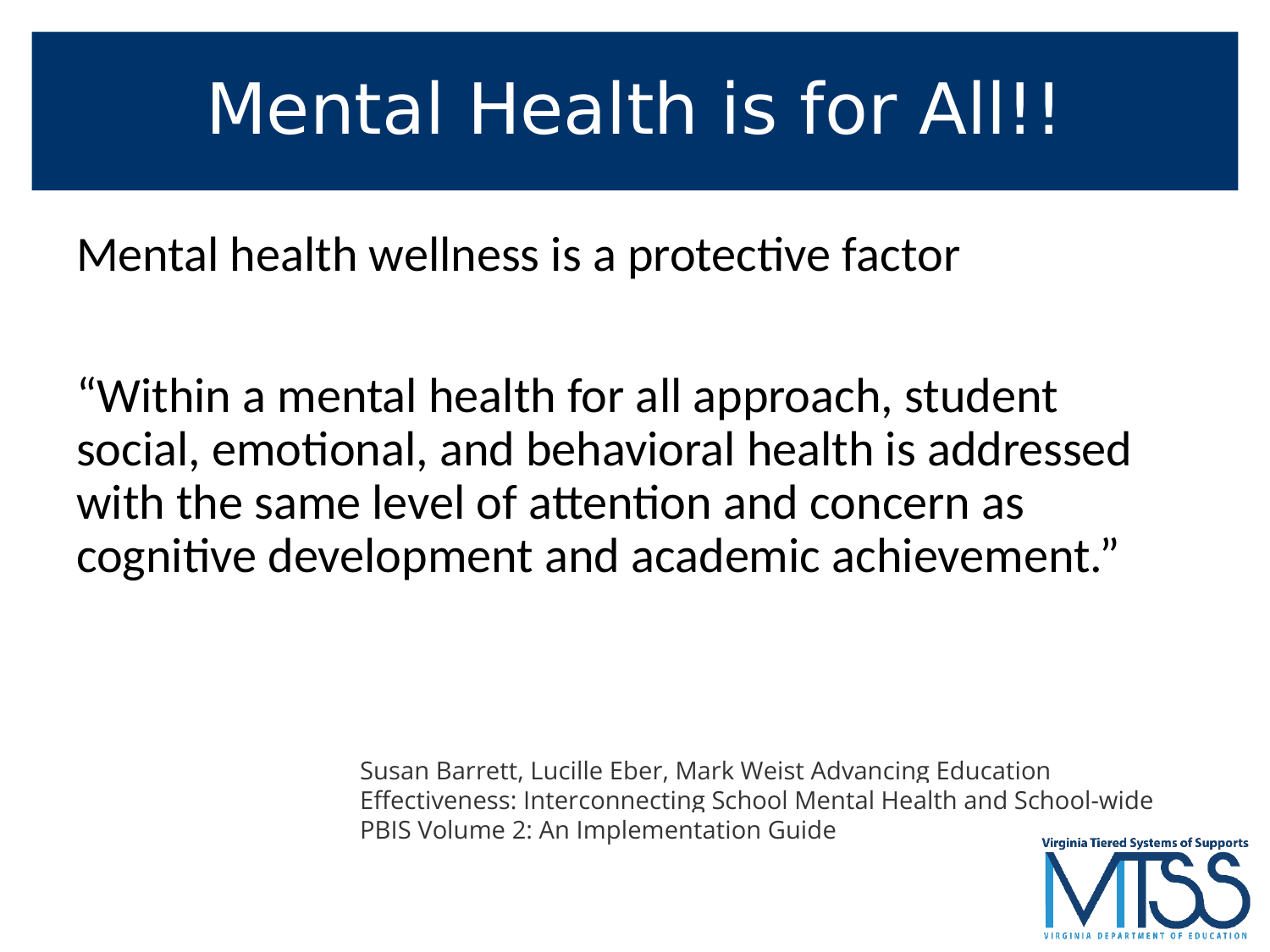

# Mental Health is for All!!
Mental health wellness is a protective factor

“Within a mental health for all approach, student social, emotional, and behavioral health is addressed with the same level of attention and concern as cognitive development and academic achievement.”
Susan Barrett, Lucille Eber, Mark Weist Advancing Education Effectiveness: Interconnecting School Mental Health and School-wide PBIS Volume 2: An Implementation Guide